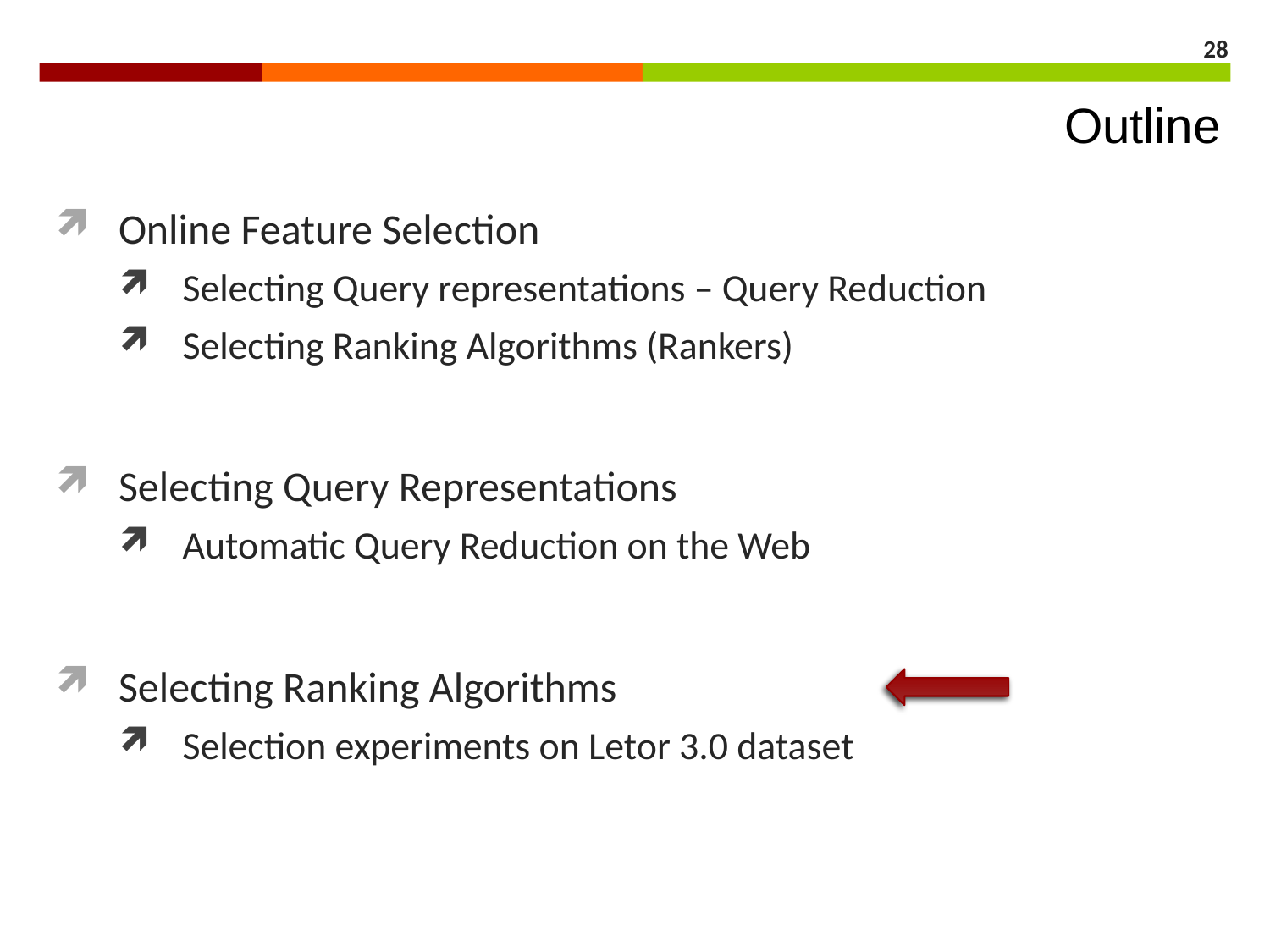

28
Outline
Online Feature Selection
Selecting Query representations – Query Reduction
Selecting Ranking Algorithms (Rankers)

Selecting Query Representations
Automatic Query Reduction on the Web

Selecting Ranking Algorithms
Selection experiments on Letor 3.0 dataset